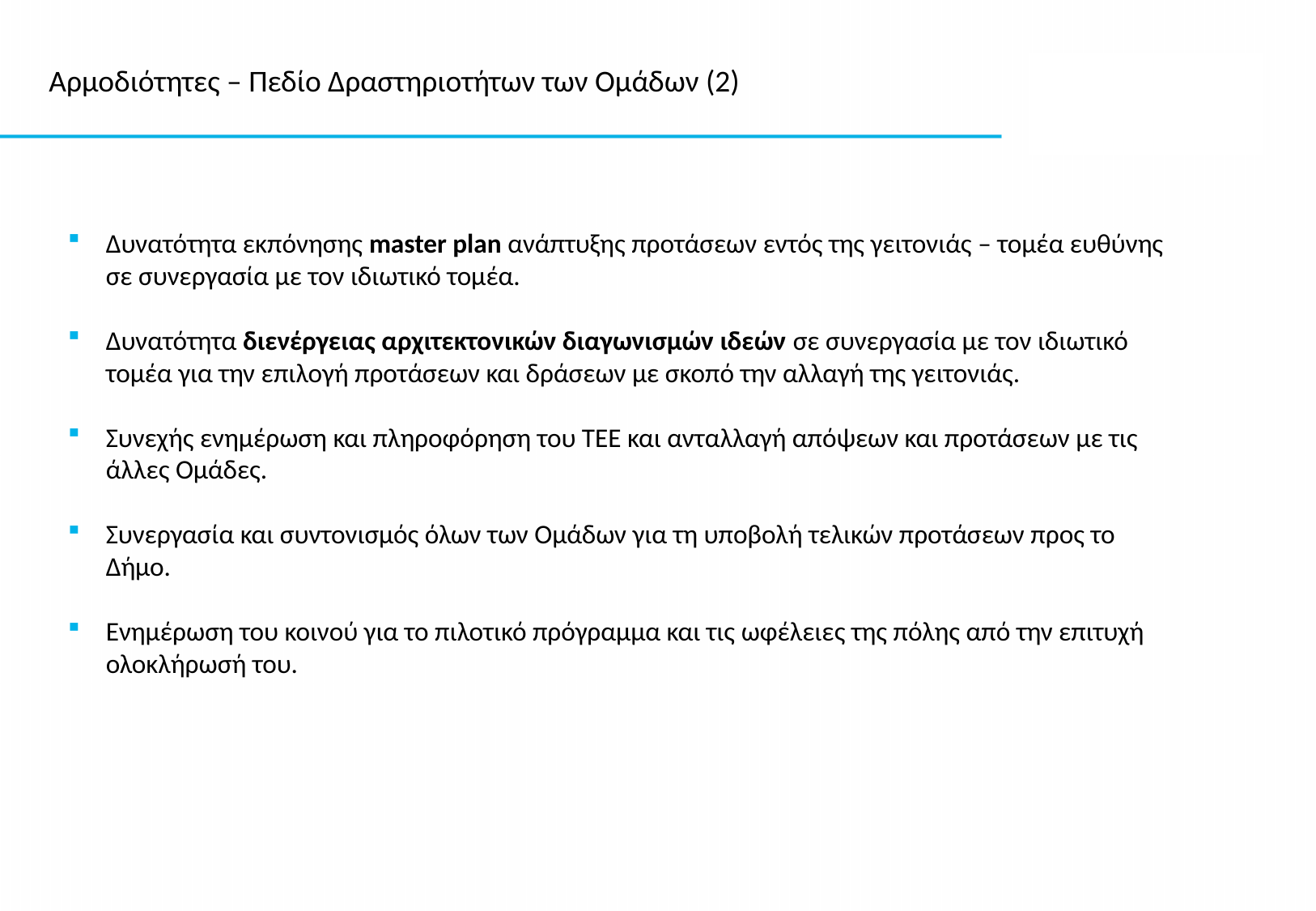

Αρμοδιότητες – Πεδίο Δραστηριοτήτων των Ομάδων (2)

Δυνατότητα εκπόνησης master plan ανάπτυξης προτάσεων εντός της γειτονιάς – τομέα ευθύνης σε συνεργασία με τον ιδιωτικό τομέα.

Δυνατότητα διενέργειας αρχιτεκτονικών διαγωνισμών ιδεών σε συνεργασία με τον ιδιωτικό τομέα για την επιλογή προτάσεων και δράσεων με σκοπό την αλλαγή της γειτονιάς.

Συνεχής ενημέρωση και πληροφόρηση του ΤΕΕ και ανταλλαγή απόψεων και προτάσεων με τις άλλες Ομάδες.

Συνεργασία και συντονισμός όλων των Ομάδων για τη υποβολή τελικών προτάσεων προς το Δήμο.

Ενημέρωση του κοινού για το πιλοτικό πρόγραμμα και τις ωφέλειες της πόλης από την επιτυχή ολοκλήρωσή του.